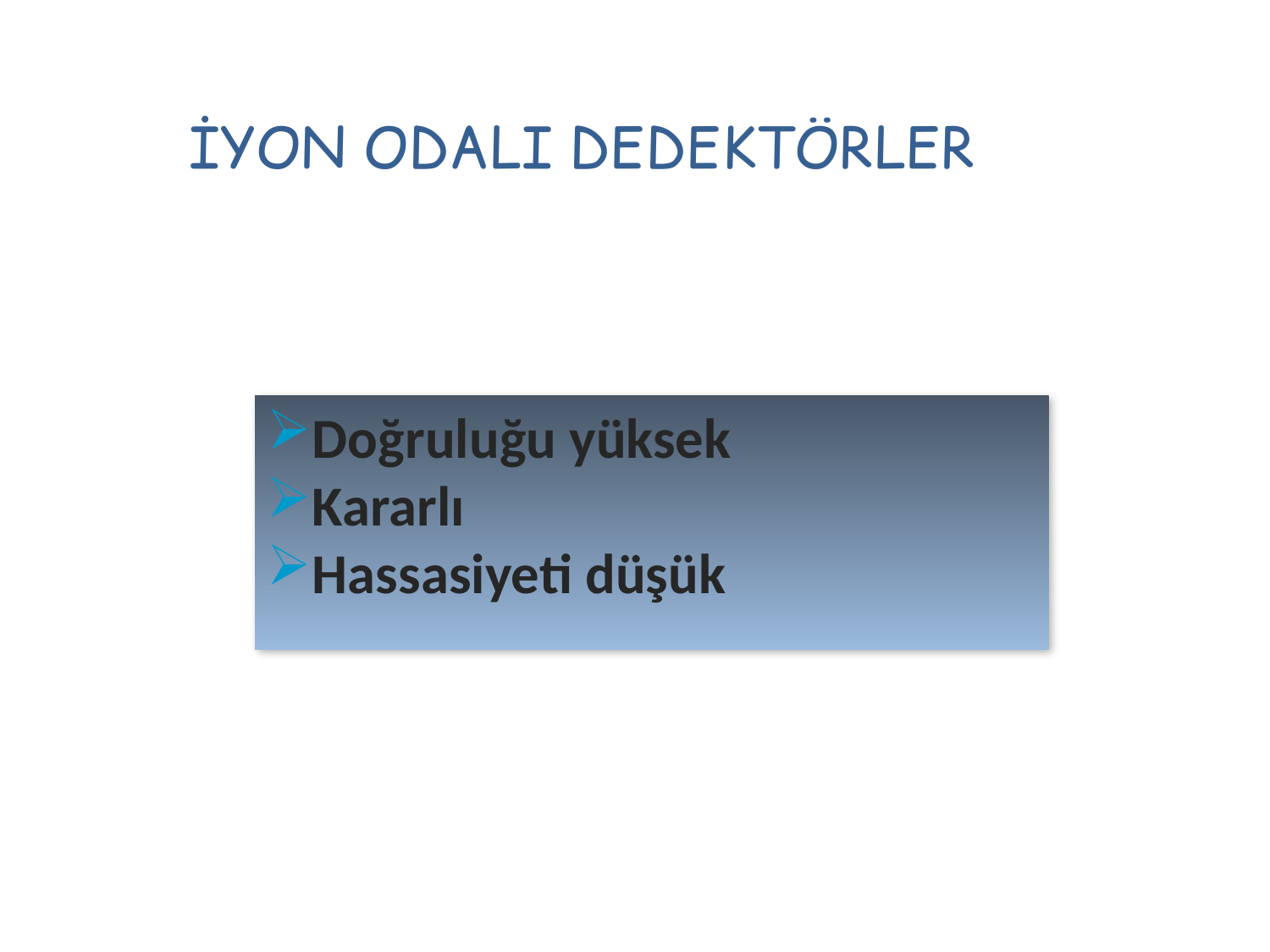

# İYON ODALI DEDEKTÖRLER

Doğruluğu yüksek
Kararlı
Hassasiyeti düşük